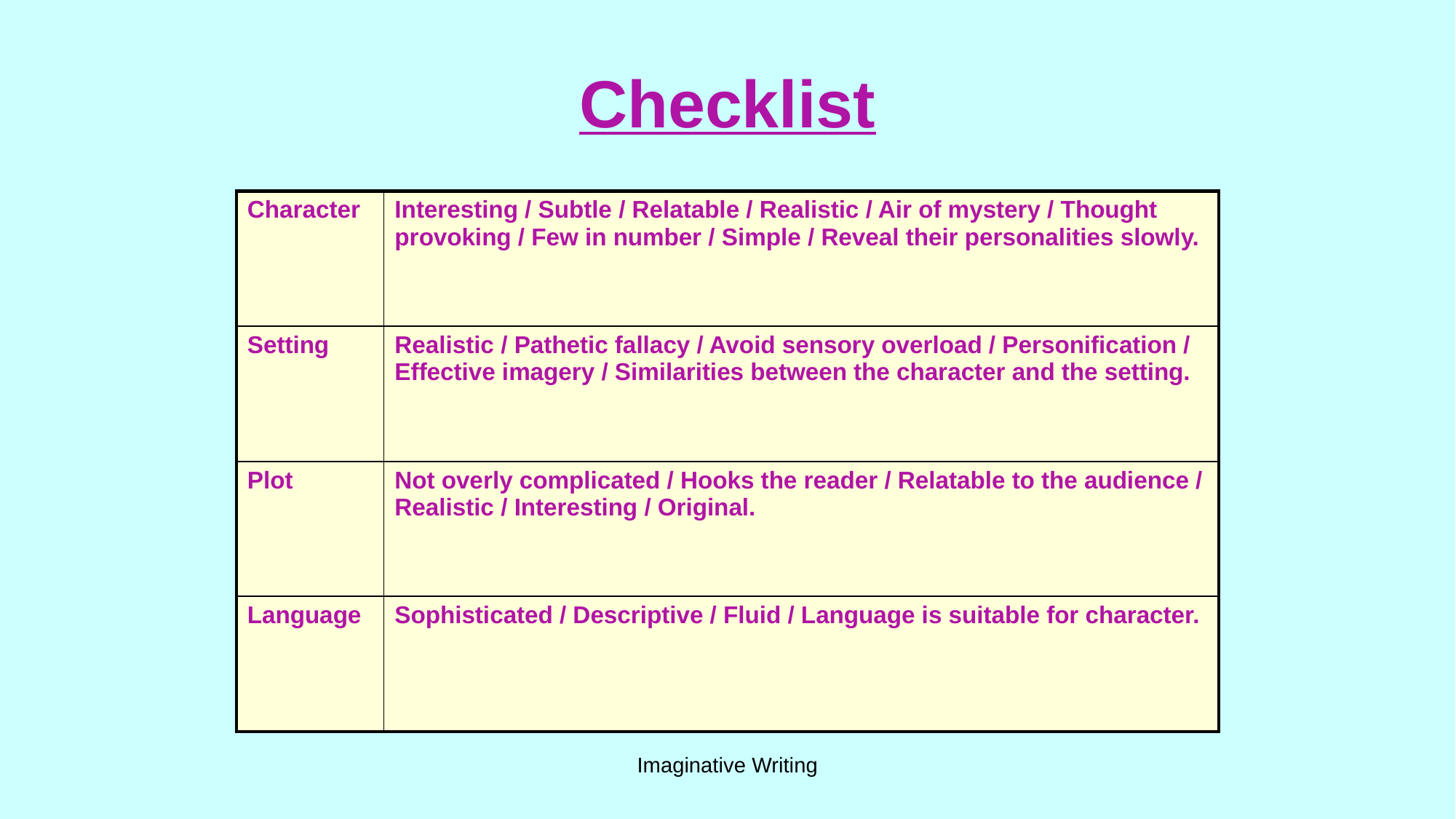

# Checklist
| Character | Interesting / Subtle / Relatable / Realistic / Air of mystery / Thought provoking / Few in number / Simple / Reveal their personalities slowly. |
| --- | --- |
| Setting | Realistic / Pathetic fallacy / Avoid sensory overload / Personification / Effective imagery / Similarities between the character and the setting. |
| Plot | Not overly complicated / Hooks the reader / Relatable to the audience / Realistic / Interesting / Original. |
| Language | Sophisticated / Descriptive / Fluid / Language is suitable for character. |
Imaginative Writing